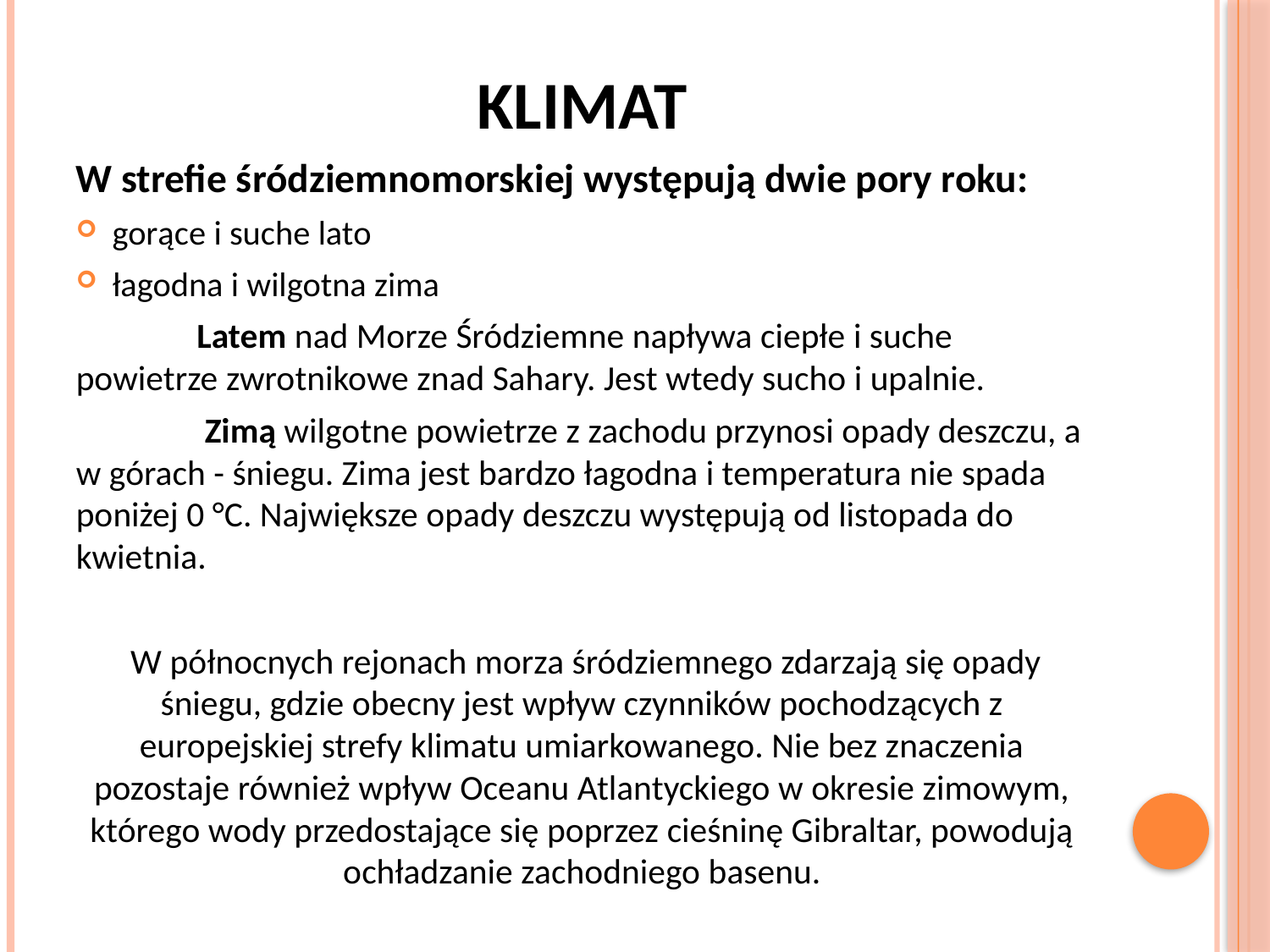

KLIMAT
W strefie śródziemnomorskiej występują dwie pory roku:
gorące i suche lato
łagodna i wilgotna zima
	Latem nad Morze Śródziemne napływa ciepłe i suche powietrze zwrotnikowe znad Sahary. Jest wtedy sucho i upalnie.
	 Zimą wilgotne powietrze z zachodu przynosi opady deszczu, a w górach - śniegu. Zima jest bardzo łagodna i temperatura nie spada poniżej 0 °C. Największe opady deszczu występują od listopada do kwietnia.

 W północnych rejonach morza śródziemnego zdarzają się opady śniegu, gdzie obecny jest wpływ czynników pochodzących z europejskiej strefy klimatu umiarkowanego. Nie bez znaczenia pozostaje również wpływ Oceanu Atlantyckiego w okresie zimowym, którego wody przedostające się poprzez cieśninę Gibraltar, powodują ochładzanie zachodniego basenu.